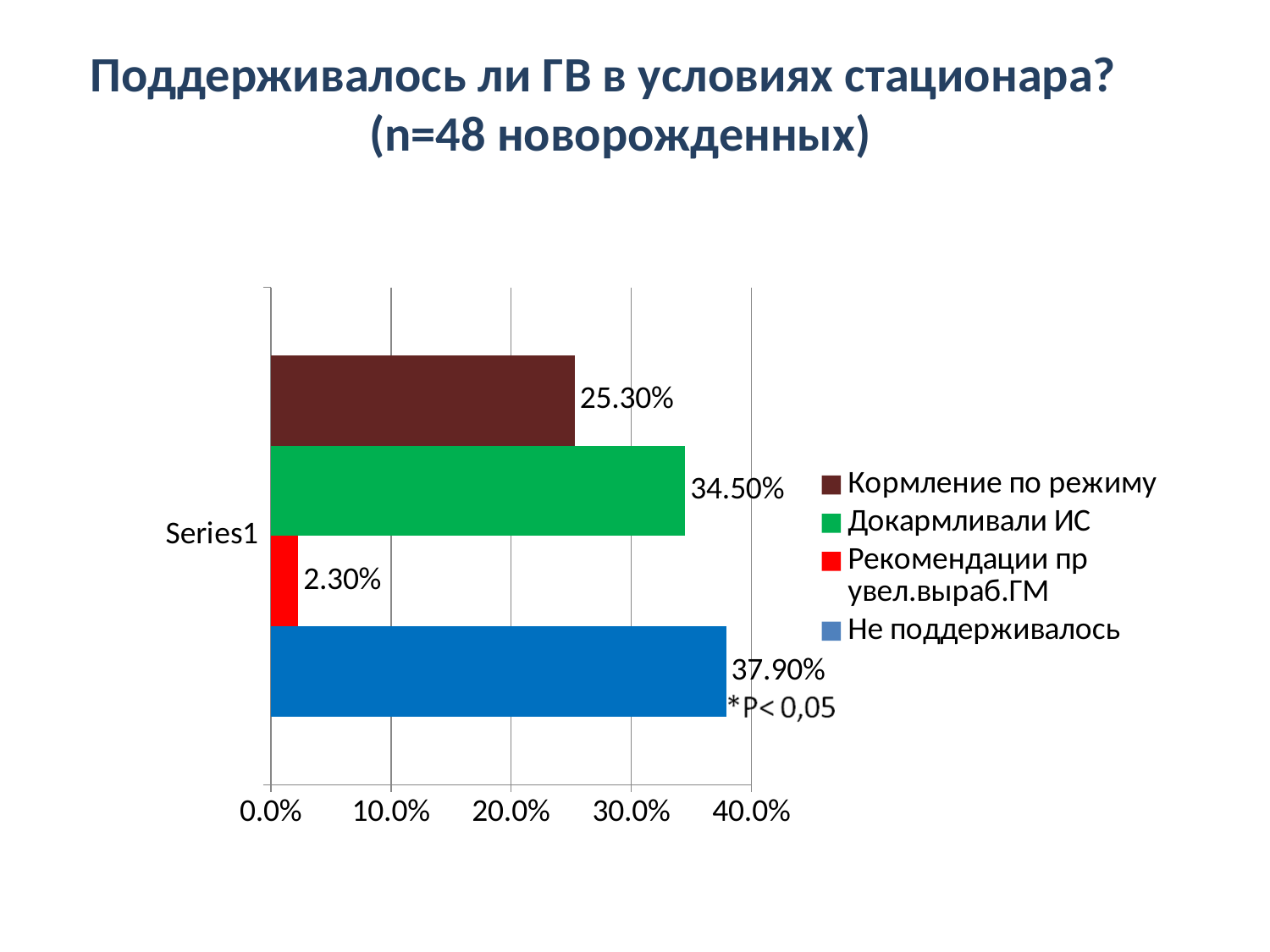

Поддерживалось ли ГВ в условиях стационара?
(n=48 новорожденных)

### Chart

| Category | Не поддерживалось | Рекомендации пр увел.выраб.ГМ | Докармливали ИС  | Кормление по режиму |
|---|---|---|---|---|
|  | 0.3790000000000005 | 0.023 | 0.3450000000000001 | 0.253 |